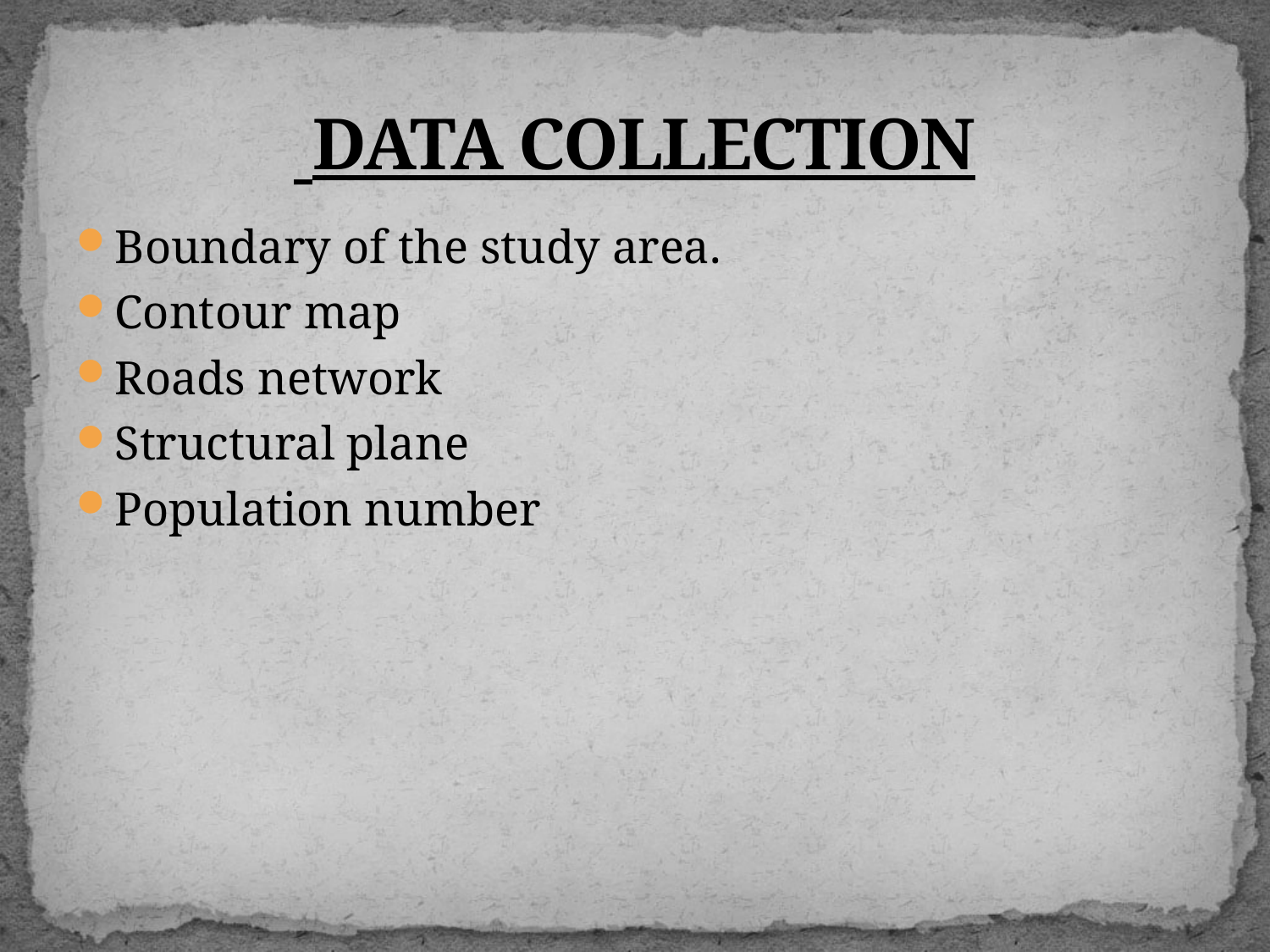

# DATA COLLECTION
Boundary of the study area.
Contour map
Roads network
Structural plane
Population number